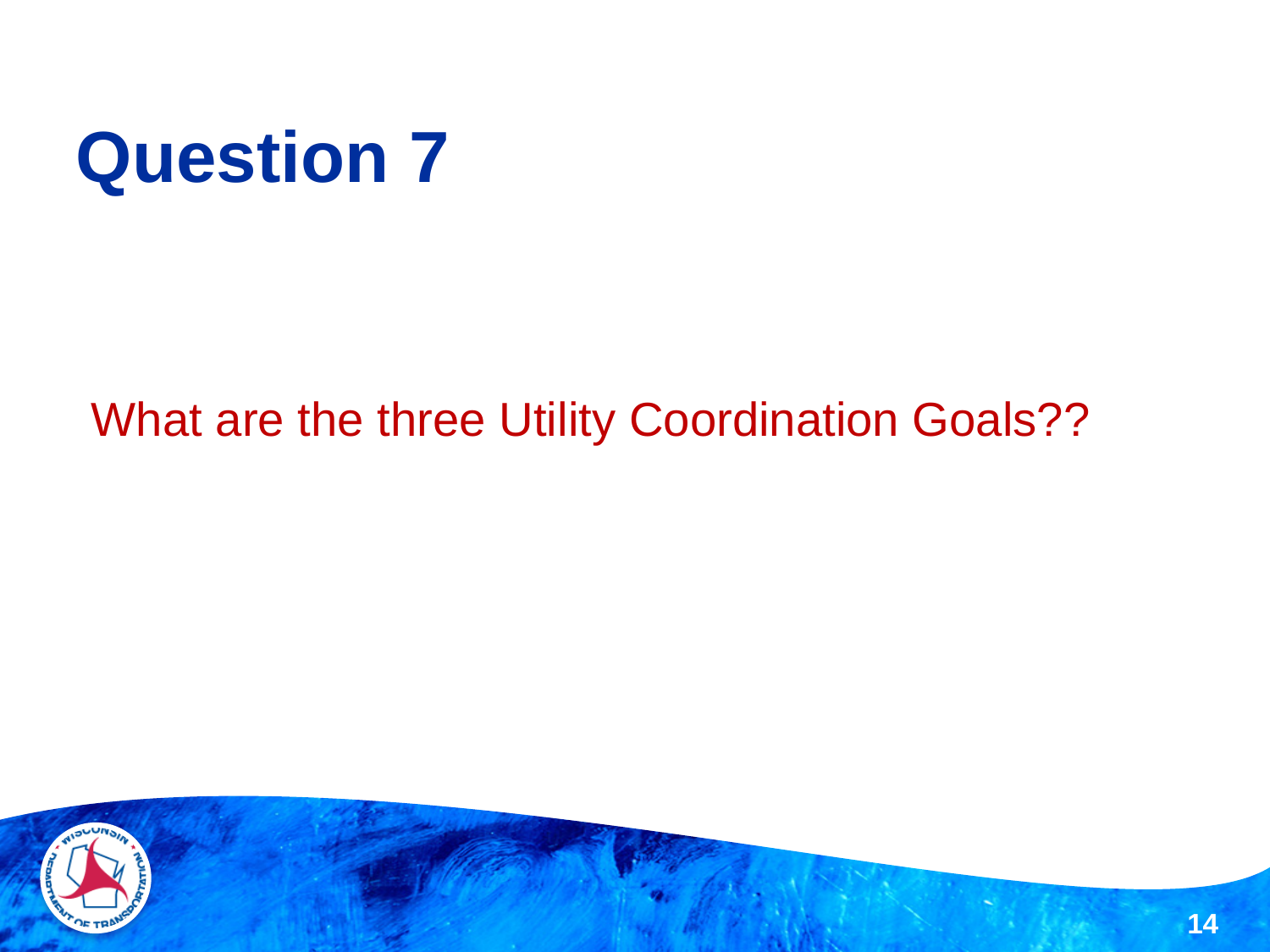

# Question 7
What are the three Utility Coordination Goals??

14